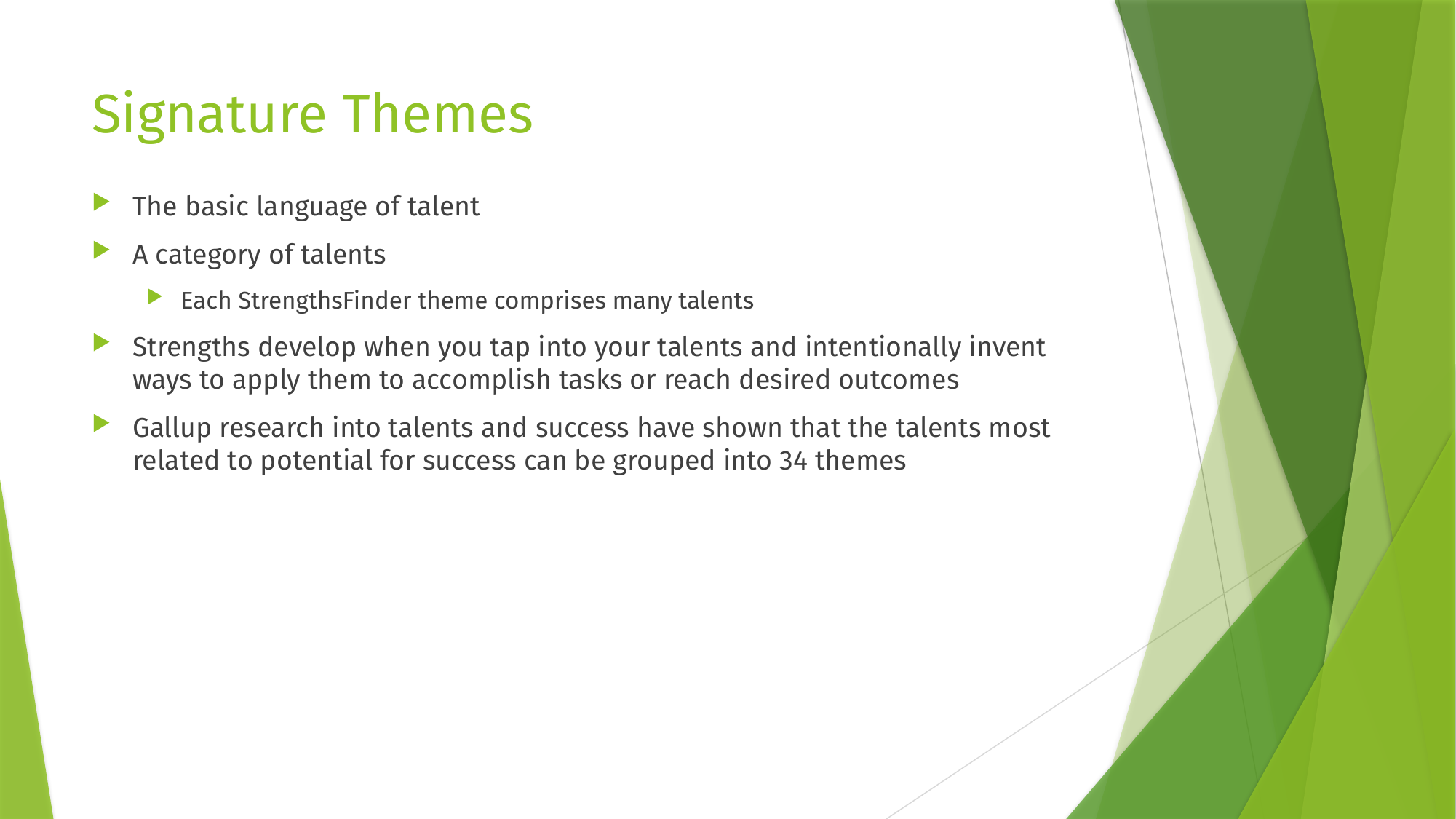

# Signature Themes
The basic language of talent
A category of talents
Each StrengthsFinder theme comprises many talents
Strengths develop when you tap into your talents and intentionally invent ways to apply them to accomplish tasks or reach desired outcomes
Gallup research into talents and success have shown that the talents most related to potential for success can be grouped into 34 themes